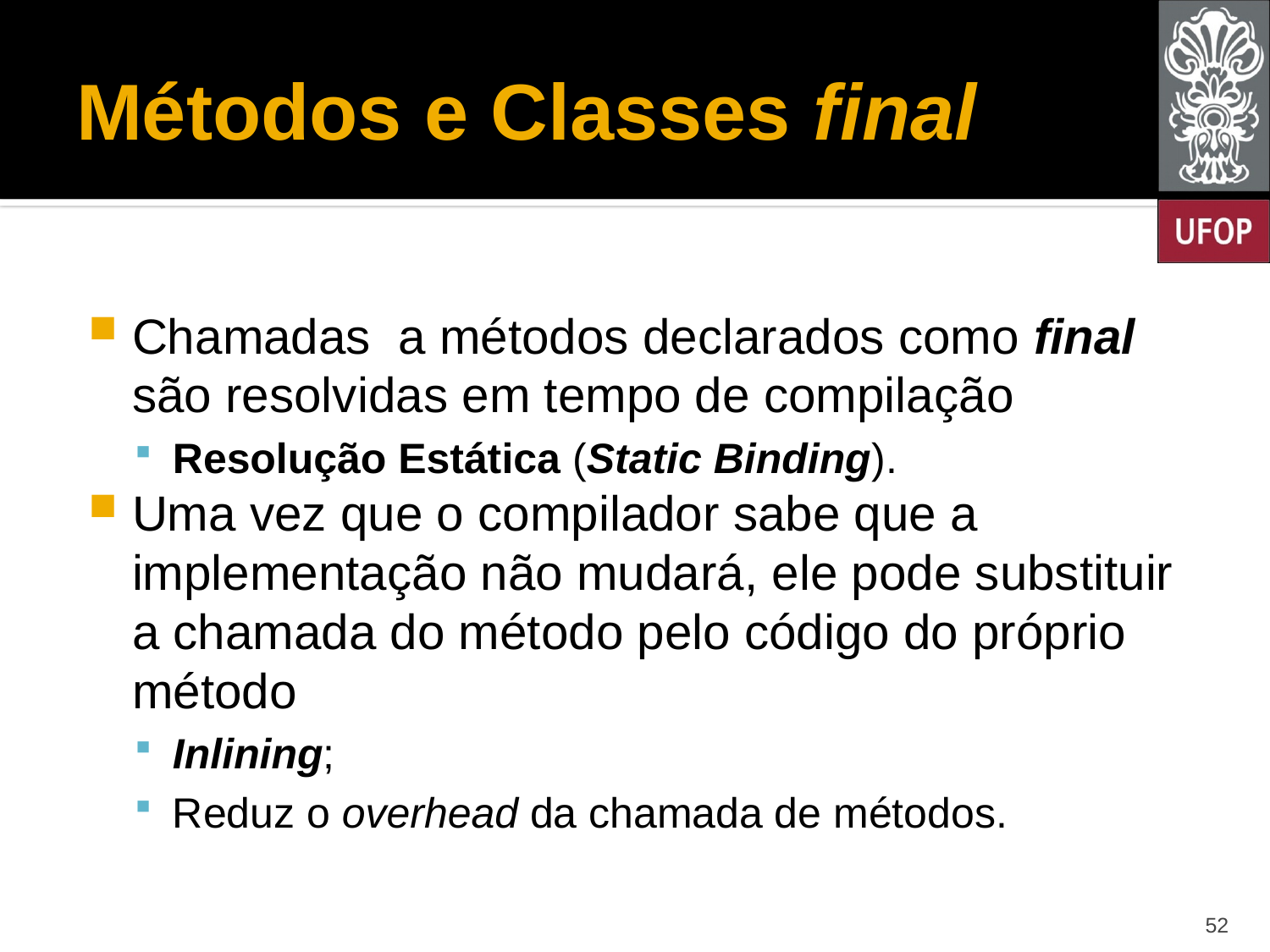

# Métodos e Classes final
Chamadas  a métodos declarados como final são resolvidas em tempo de compilação
Resolução Estática (Static Binding).
Uma vez que o compilador sabe que a implementação não mudará, ele pode substituir a chamada do método pelo código do próprio método
Inlining;
Reduz o overhead da chamada de métodos.
52